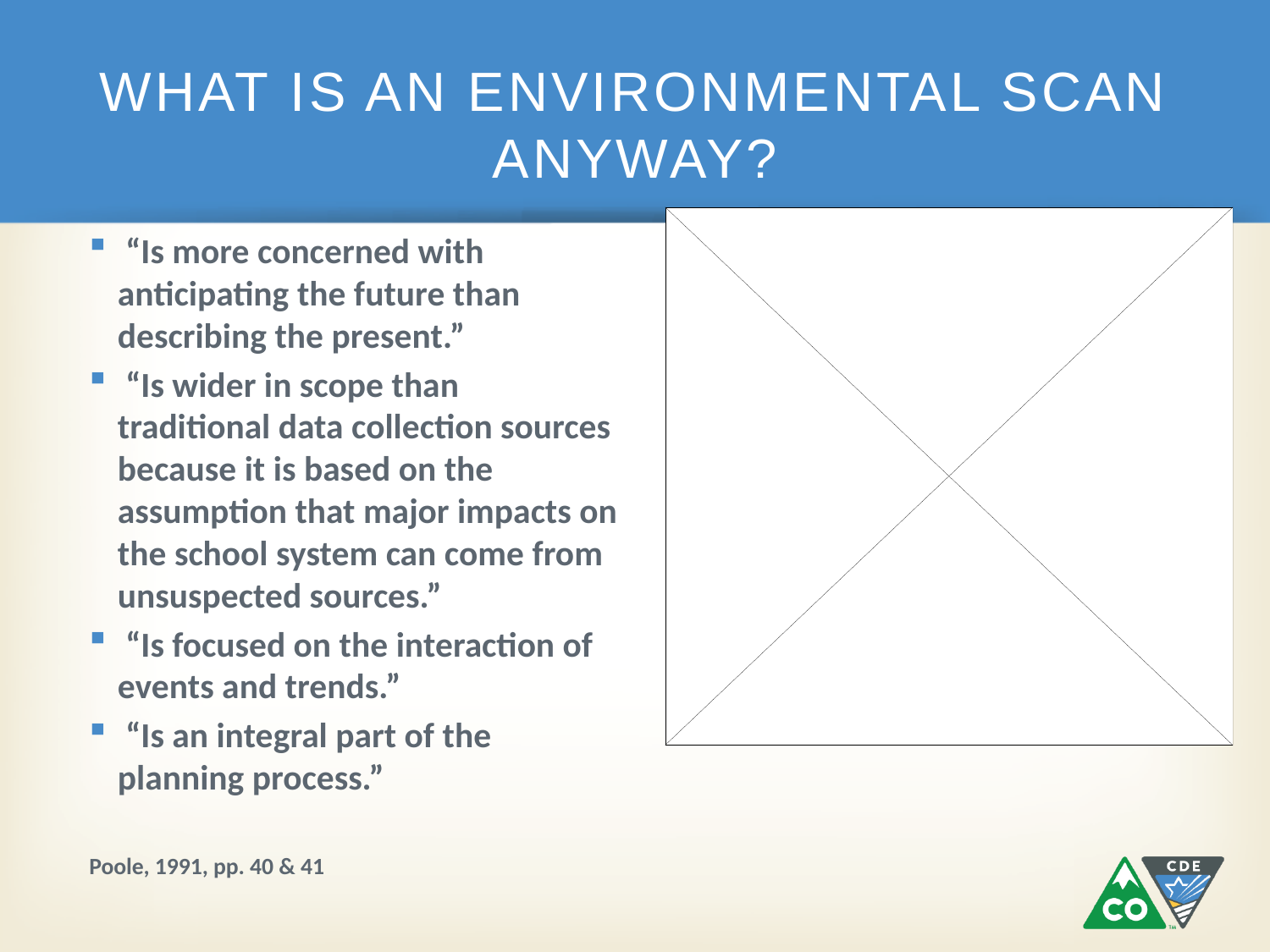

# WHAT IS AN ENVIRONMENTAL SCAN ANYWAY?
 “Is more concerned with anticipating the future than describing the present.”
 “Is wider in scope than traditional data collection sources because it is based on the assumption that major impacts on the school system can come from unsuspected sources.”
 “Is focused on the interaction of events and trends.”
 “Is an integral part of the planning process.”

Poole, 1991, pp. 40 & 41